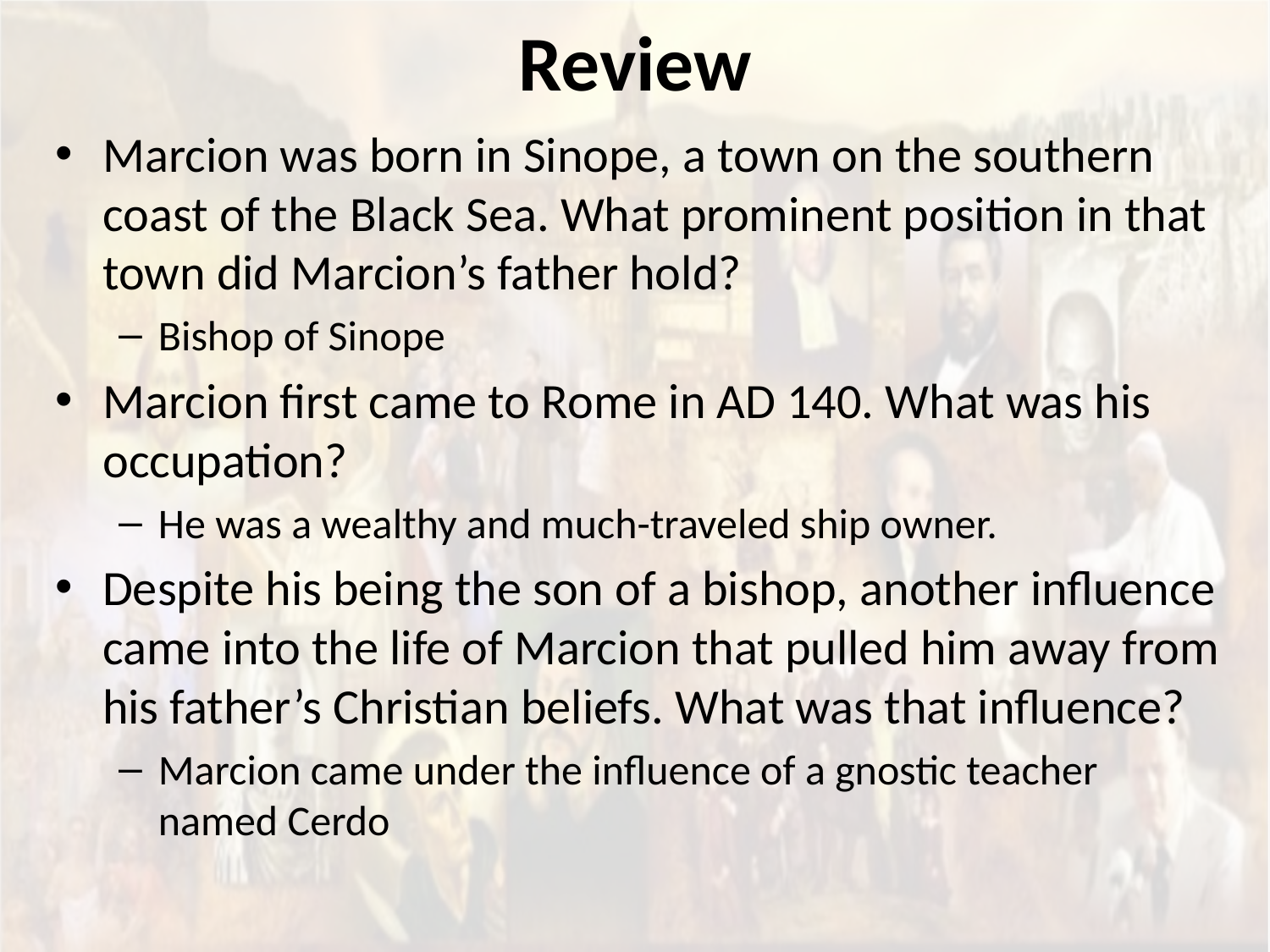

# Review
Marcion was born in Sinope, a town on the southern coast of the Black Sea. What prominent position in that town did Marcion’s father hold?
Bishop of Sinope
Marcion first came to Rome in AD 140. What was his occupation?
He was a wealthy and much-traveled ship owner.
Despite his being the son of a bishop, another influence came into the life of Marcion that pulled him away from his father’s Christian beliefs. What was that influence?
Marcion came under the influence of a gnostic teacher named Cerdo